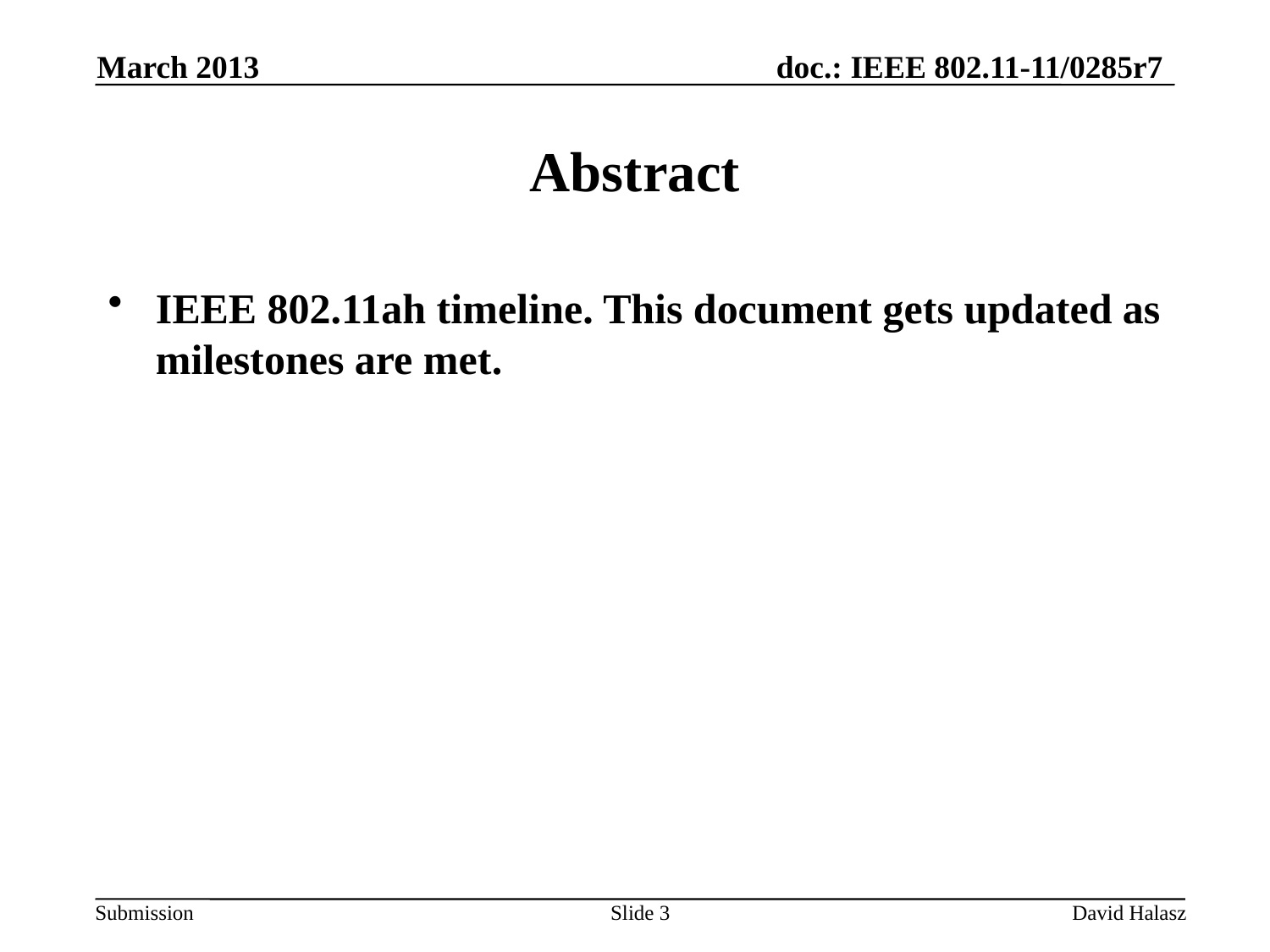

March 2013
# Abstract
IEEE 802.11ah timeline. This document gets updated as milestones are met.
Slide 3
David Halasz